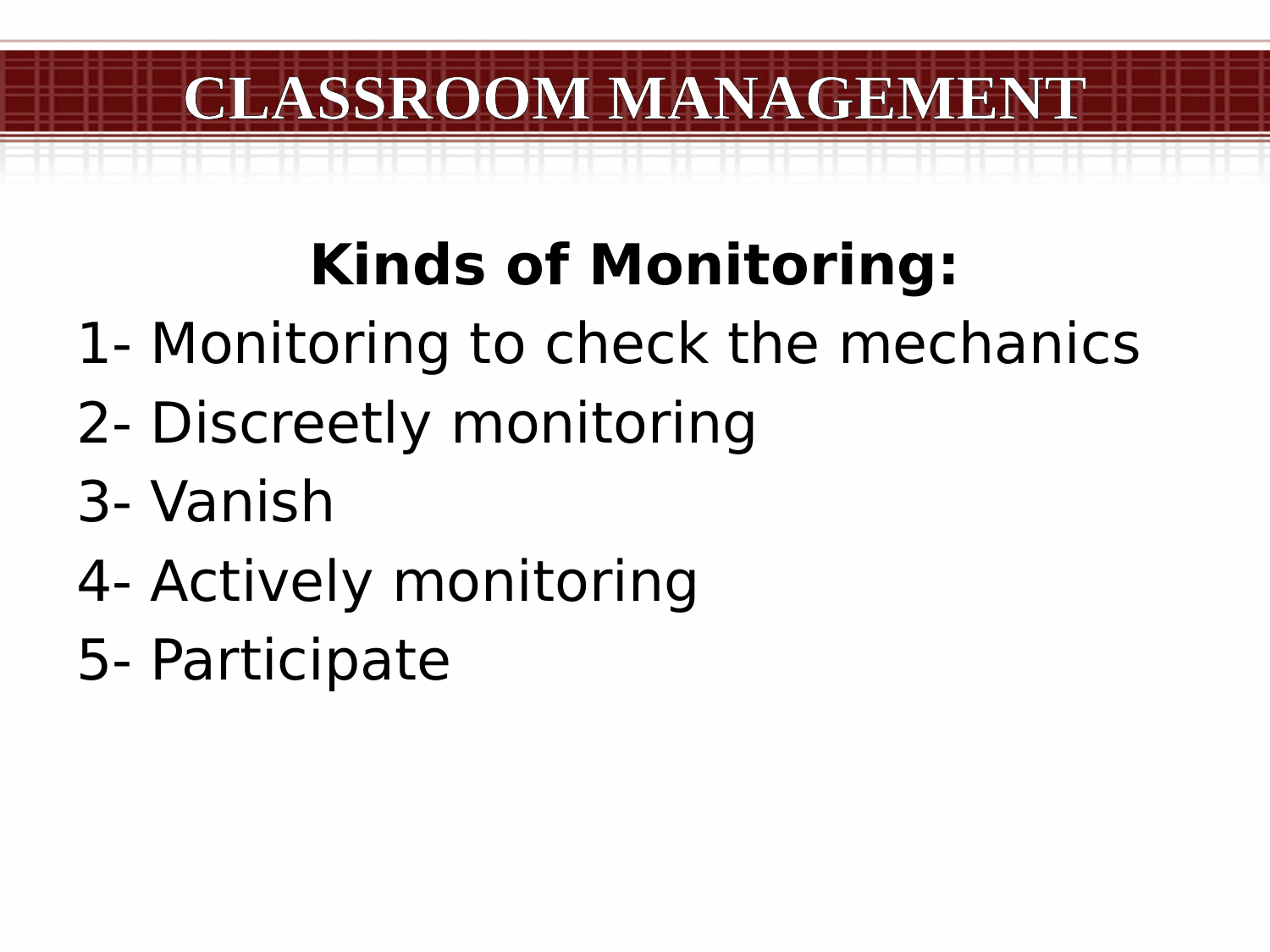

# Classroom management
Kinds of Monitoring:
1- Monitoring to check the mechanics
2- Discreetly monitoring
3- Vanish
4- Actively monitoring
5- Participate